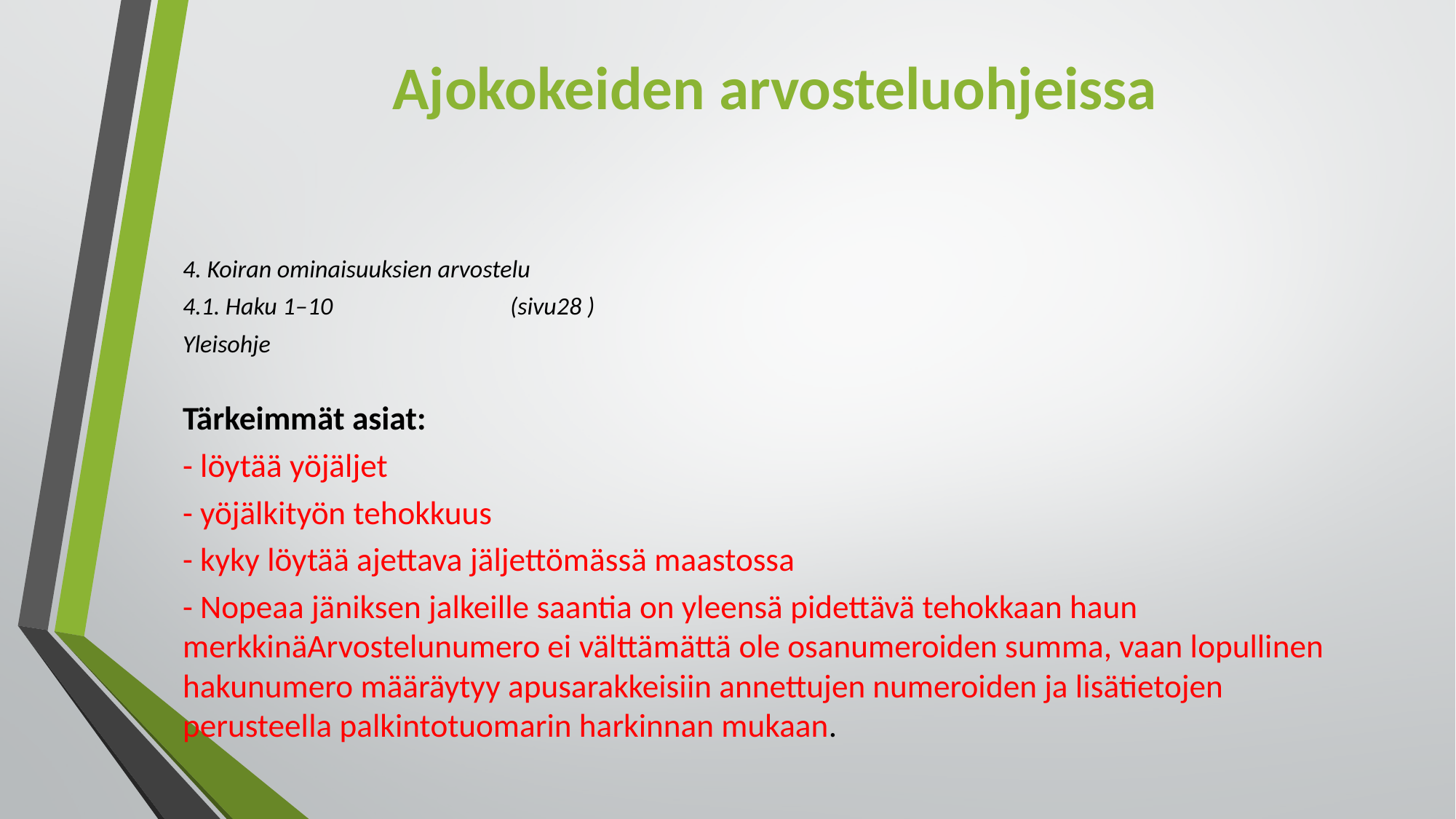

# Ajokokeiden arvosteluohjeissa
4. Koiran ominaisuuksien arvostelu
4.1. Haku 1–10 		(sivu28 )
Yleisohje

Tärkeimmät asiat:
- löytää yöjäljet
- yöjälkityön tehokkuus
- kyky löytää ajettava jäljettömässä maastossa
- Nopeaa jäniksen jalkeille saantia on yleensä pidettävä tehokkaan haun merkkinäArvostelunumero ei välttämättä ole osanumeroiden summa, vaan lopullinen hakunumero määräytyy apusarakkeisiin annettujen numeroiden ja lisätietojen perusteella palkintotuomarin harkinnan mukaan.